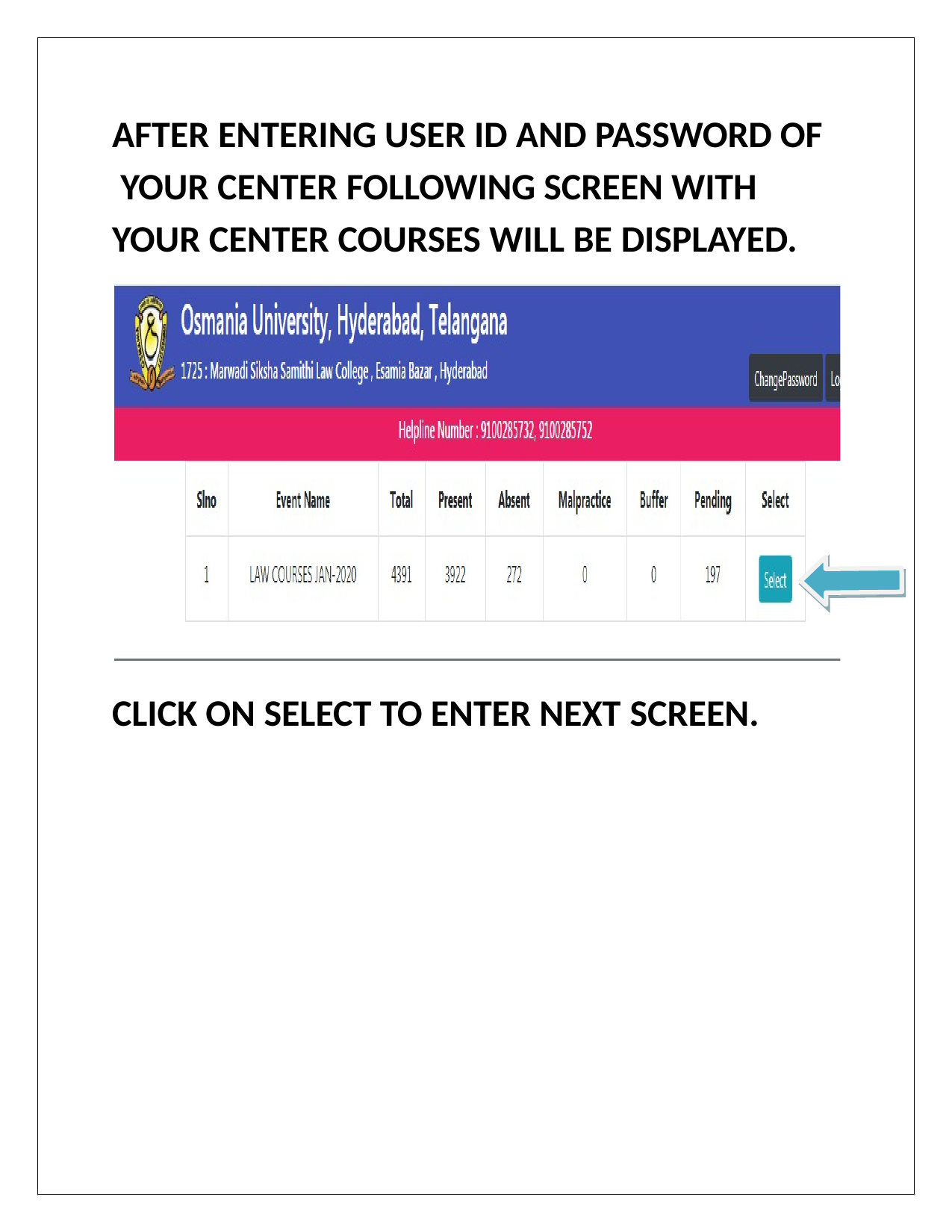

AFTER ENTERING USER ID AND PASSWORD OF  YOUR CENTER FOLLOWING SCREEN WITH  YOUR CENTER COURSES WILL BE DISPLAYED.

CLICK ON SELECT TO ENTER NEXT SCREEN.